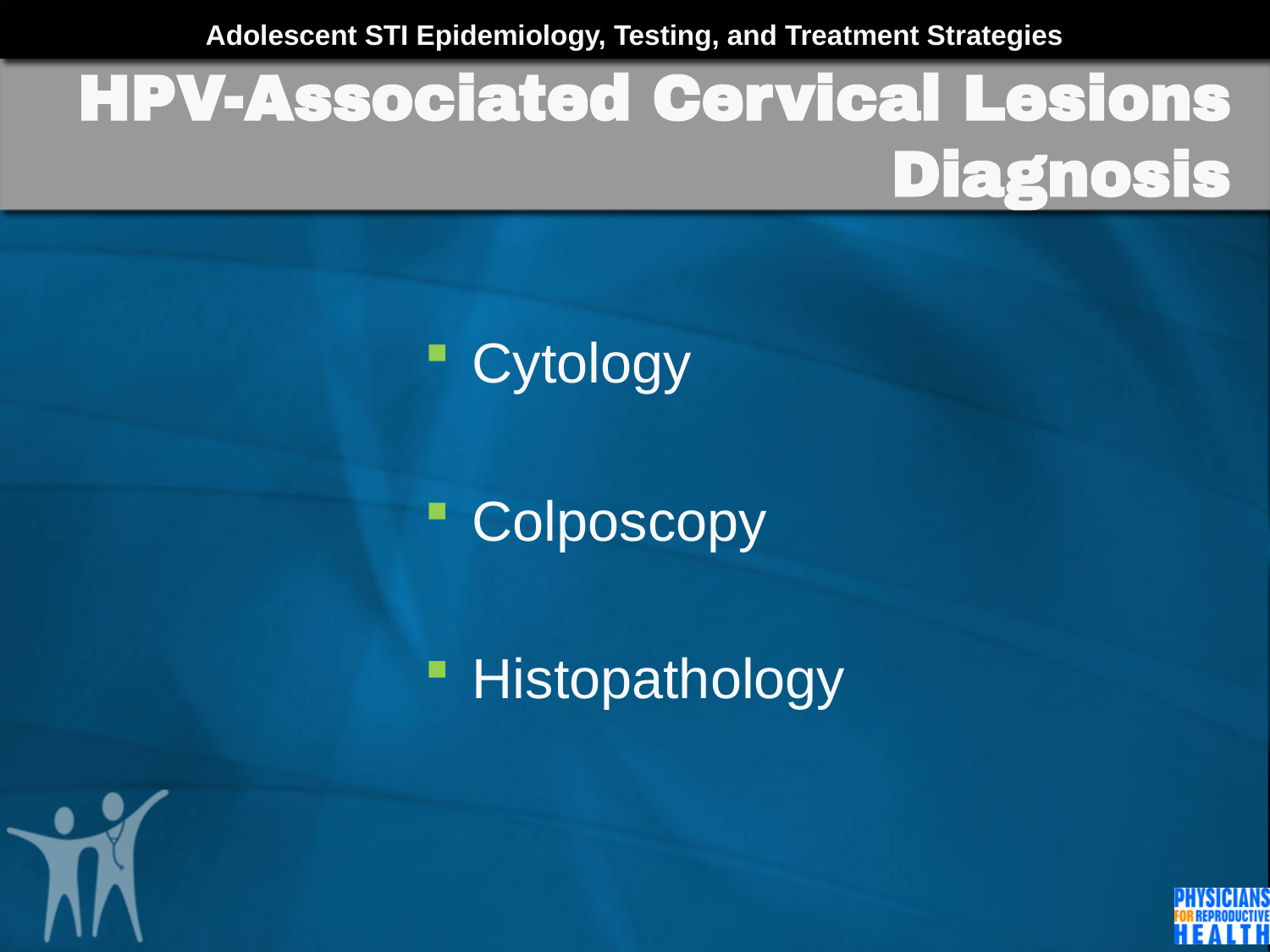

# HPV-Associated Cervical Lesions Diagnosis
Cytology

Colposcopy

Histopathology